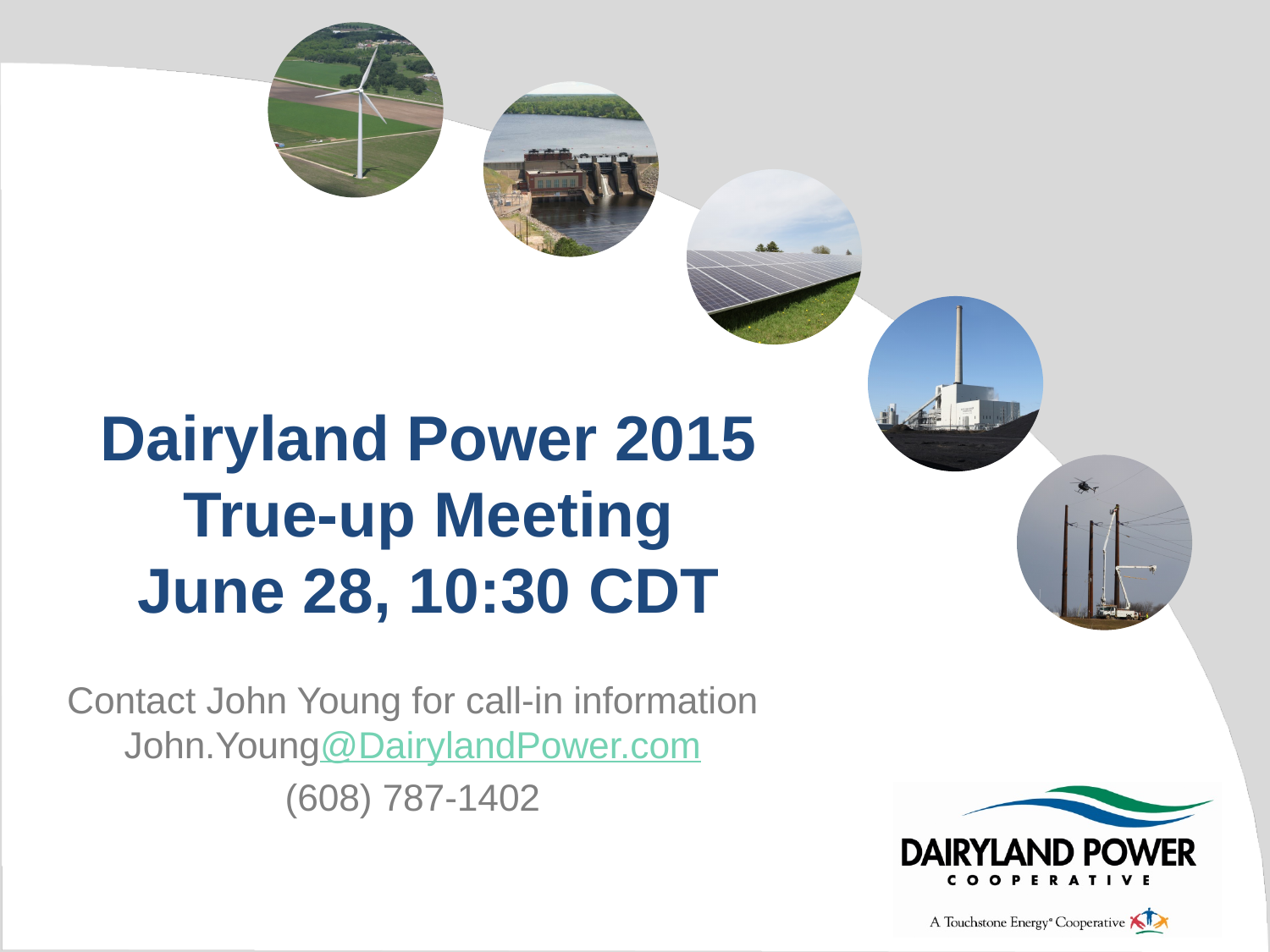

# Dairyland Power 2015 True-up Meeting June 28, 10:30 CDT
Contact John Young for call-in information John.Young@DairylandPower.com
(608) 787-1402